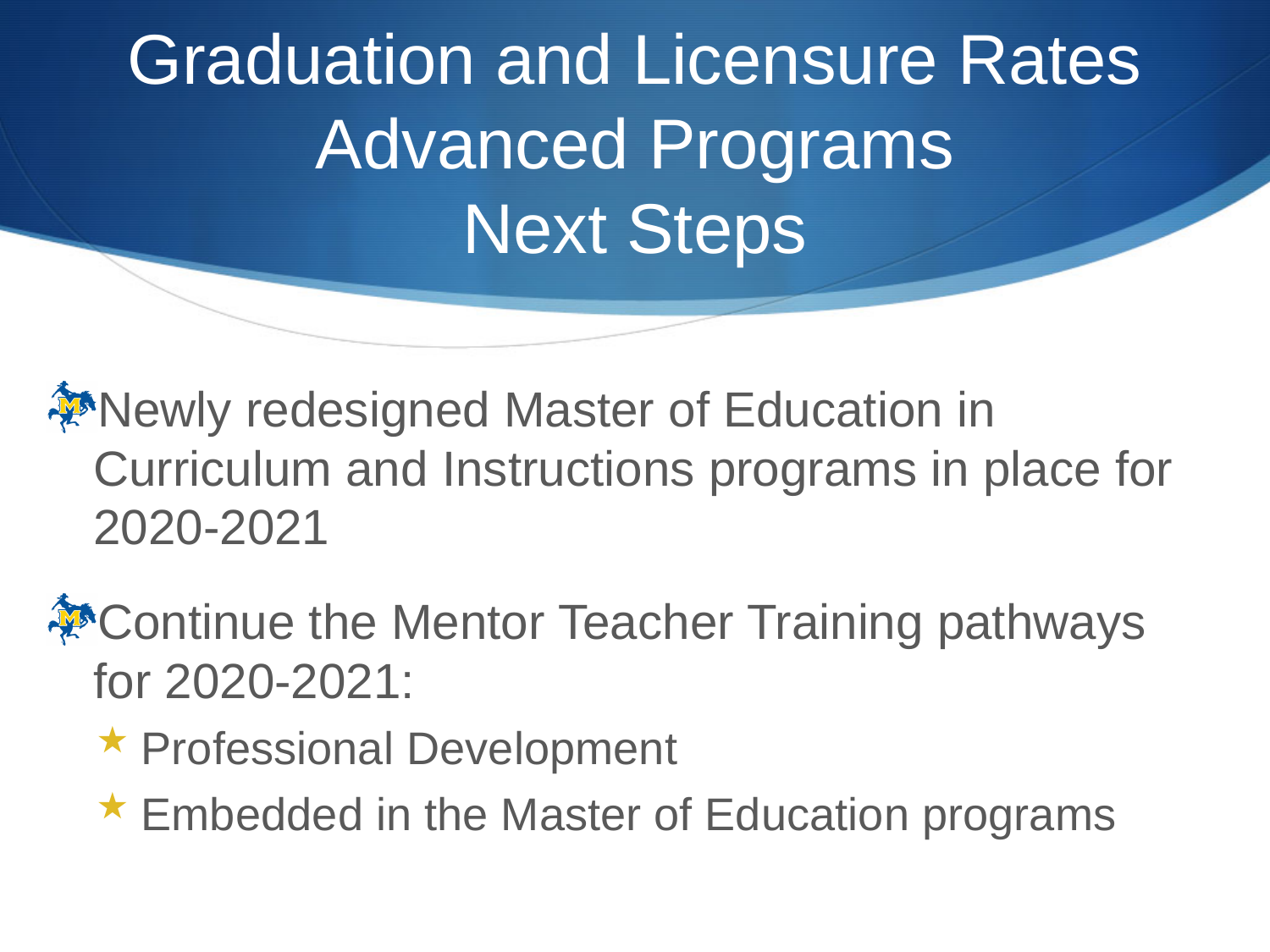

# Graduation and Licensure Rates Advanced Programs Next Steps
Newly redesigned Master of Education in Curriculum and Instructions programs in place for 2020-2021
Continue the Mentor Teacher Training pathways for 2020-2021:
Professional Development
Embedded in the Master of Education programs